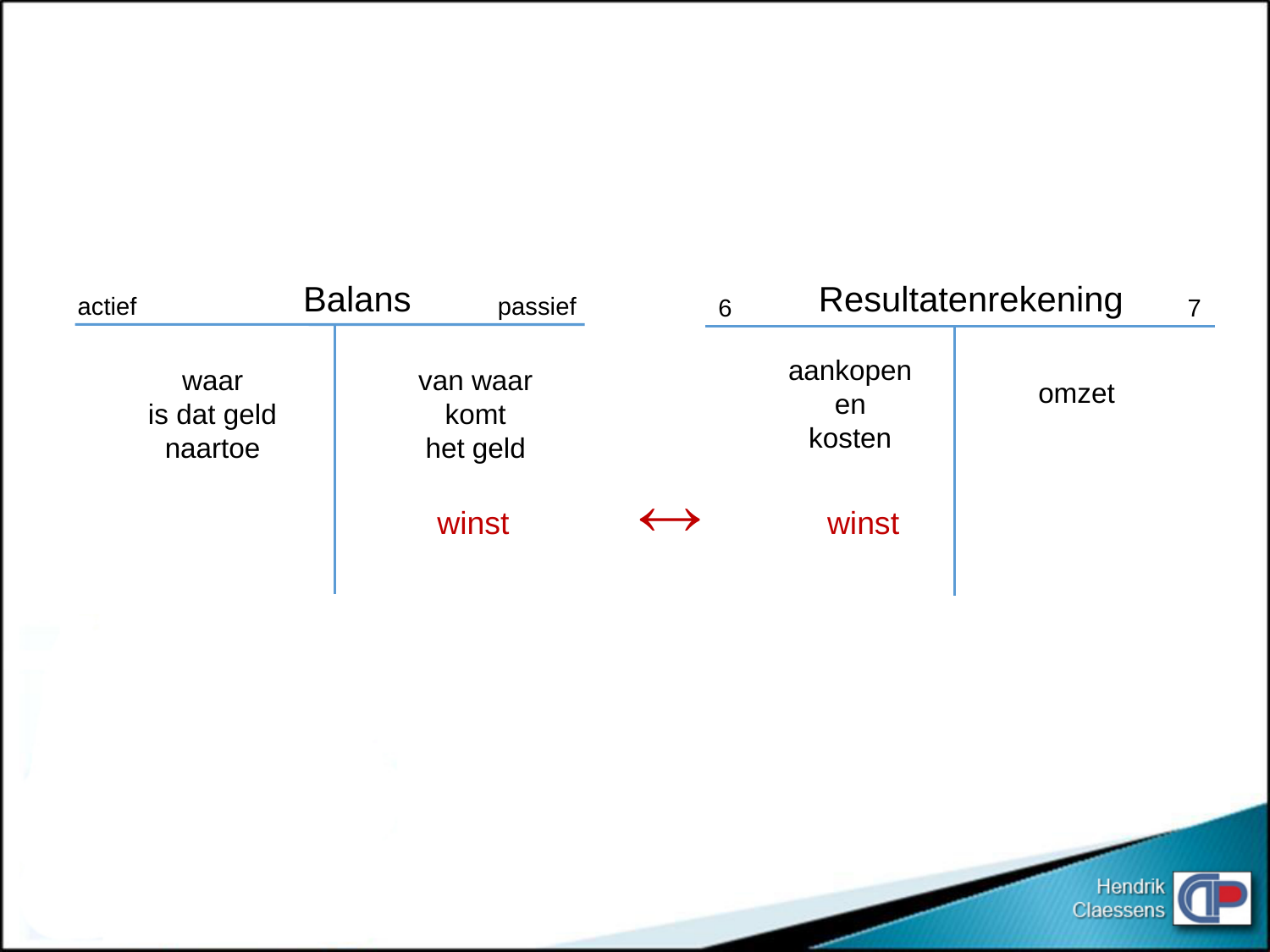

Balans
Resultatenrekening
actief
passief
6
7
aankopen
en
kosten
waar
is dat geld
naartoe
van waar
komt
het geld
omzet
↔
winst
winst